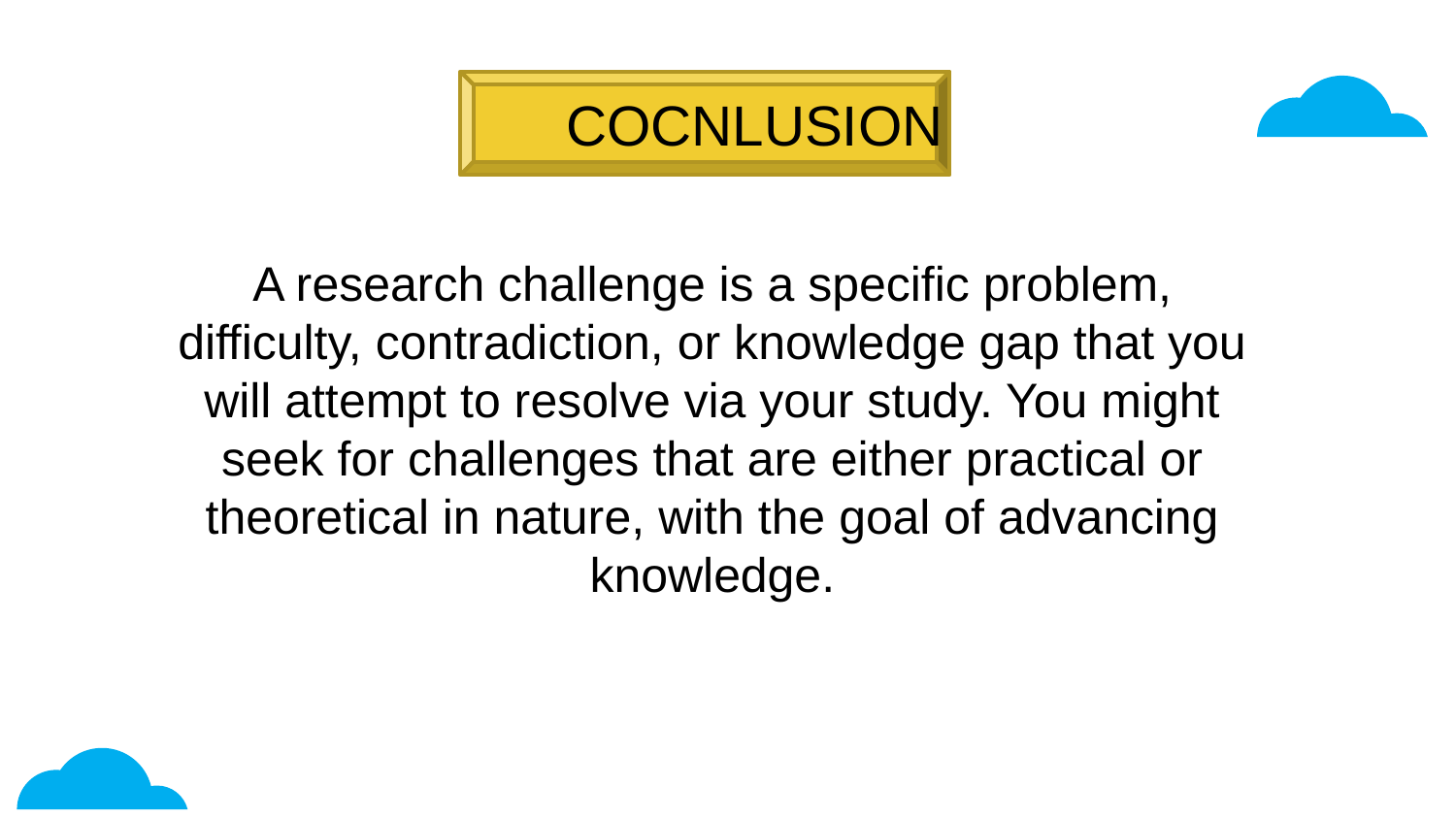

COCNLUSION
A research challenge is a specific problem, difficulty, contradiction, or knowledge gap that you will attempt to resolve via your study. You might seek for challenges that are either practical or theoretical in nature, with the goal of advancing knowledge.
ril13, 2022, from https://libguides.usc.edu/writingguide/introduction/researchproblem#:~:text=A%20research%20problem%20is%20a%20definite%20or%20clear,a%20need%20for%20meaningful%20understanding%20and%20deliberate%20investigation.

    9